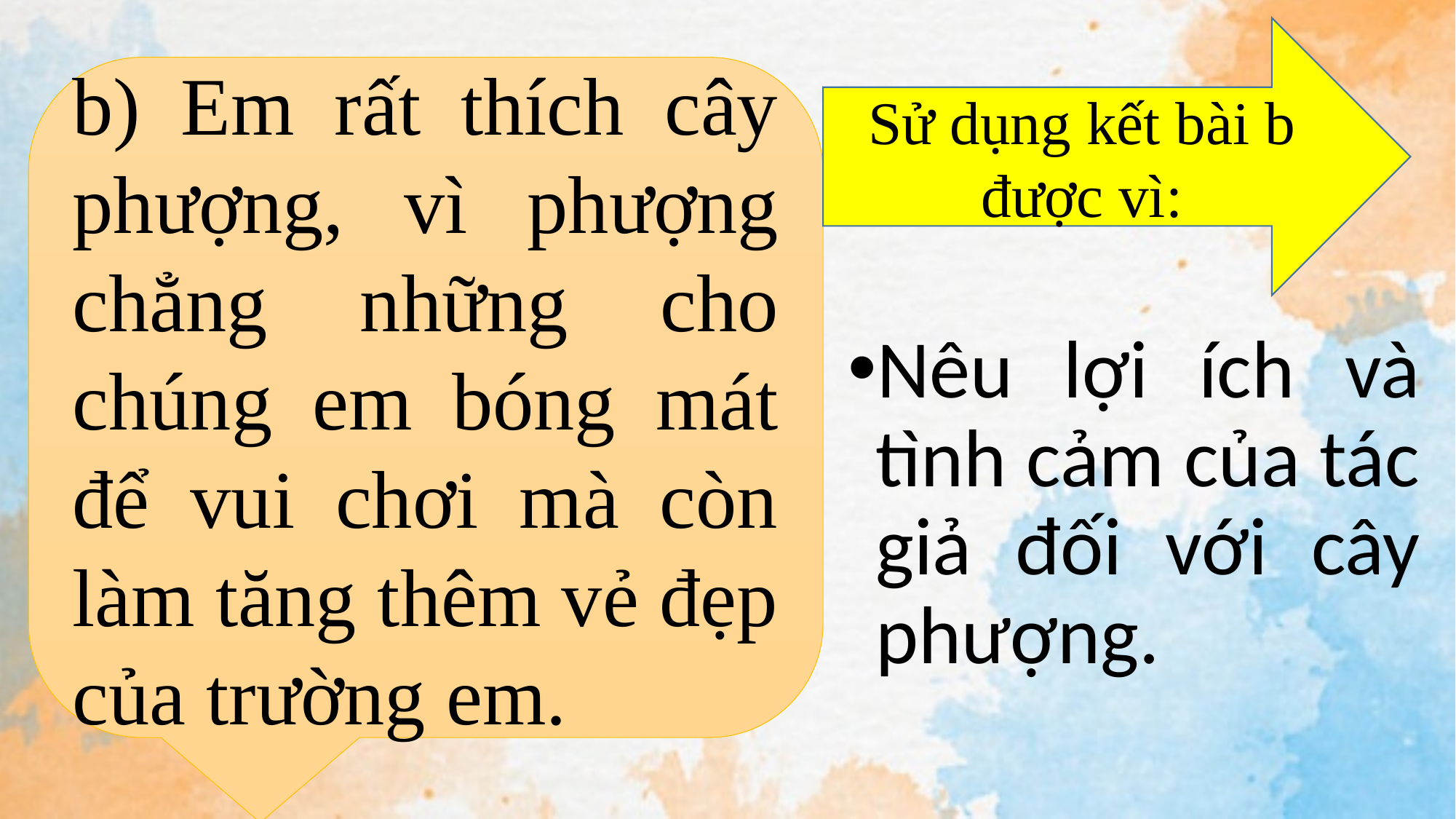

Sử dụng kết bài b được vì:
b) Em rất thích cây phượng, vì phượng chẳng những cho chúng em bóng mát để vui chơi mà còn làm tăng thêm vẻ đẹp của trường em.
Nêu lợi ích và tình cảm của tác giả đối với cây phượng.